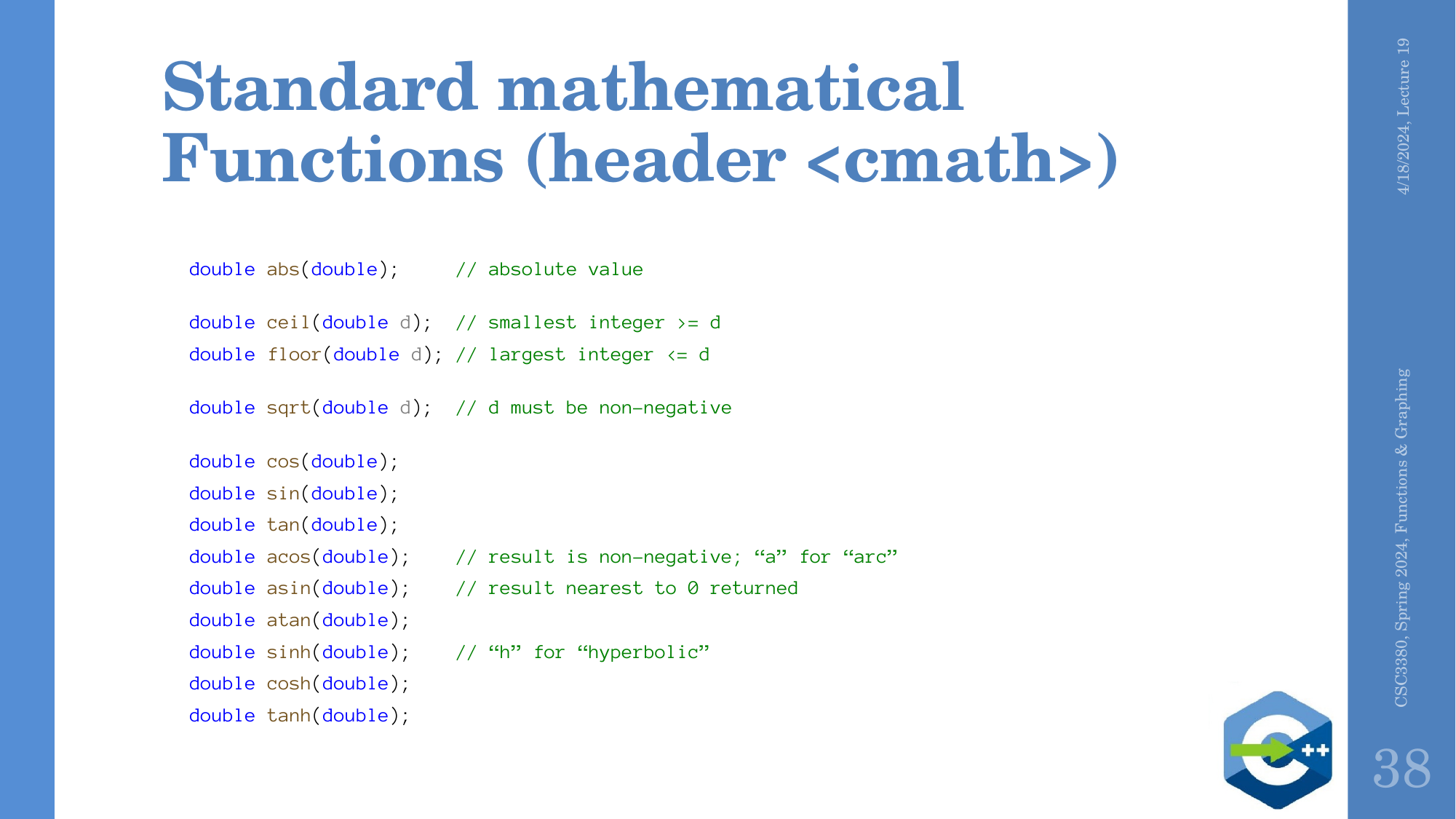

# Standard mathematical Functions (header <cmath>)
4/18/2024, Lecture 19

double abs(double);     // absolute value
double ceil(double d);  // smallest integer >= d
double floor(double d); // largest integer <= d
double sqrt(double d);  // d must be non-negative
double cos(double);
double sin(double);
double tan(double);
double acos(double);    // result is non-negative; “a” for “arc”
double asin(double);    // result nearest to 0 returned
double atan(double);
double sinh(double);    // “h” for “hyperbolic”
double cosh(double);
double tanh(double);
CSC3380, Spring 2024, Functions & Graphing
38